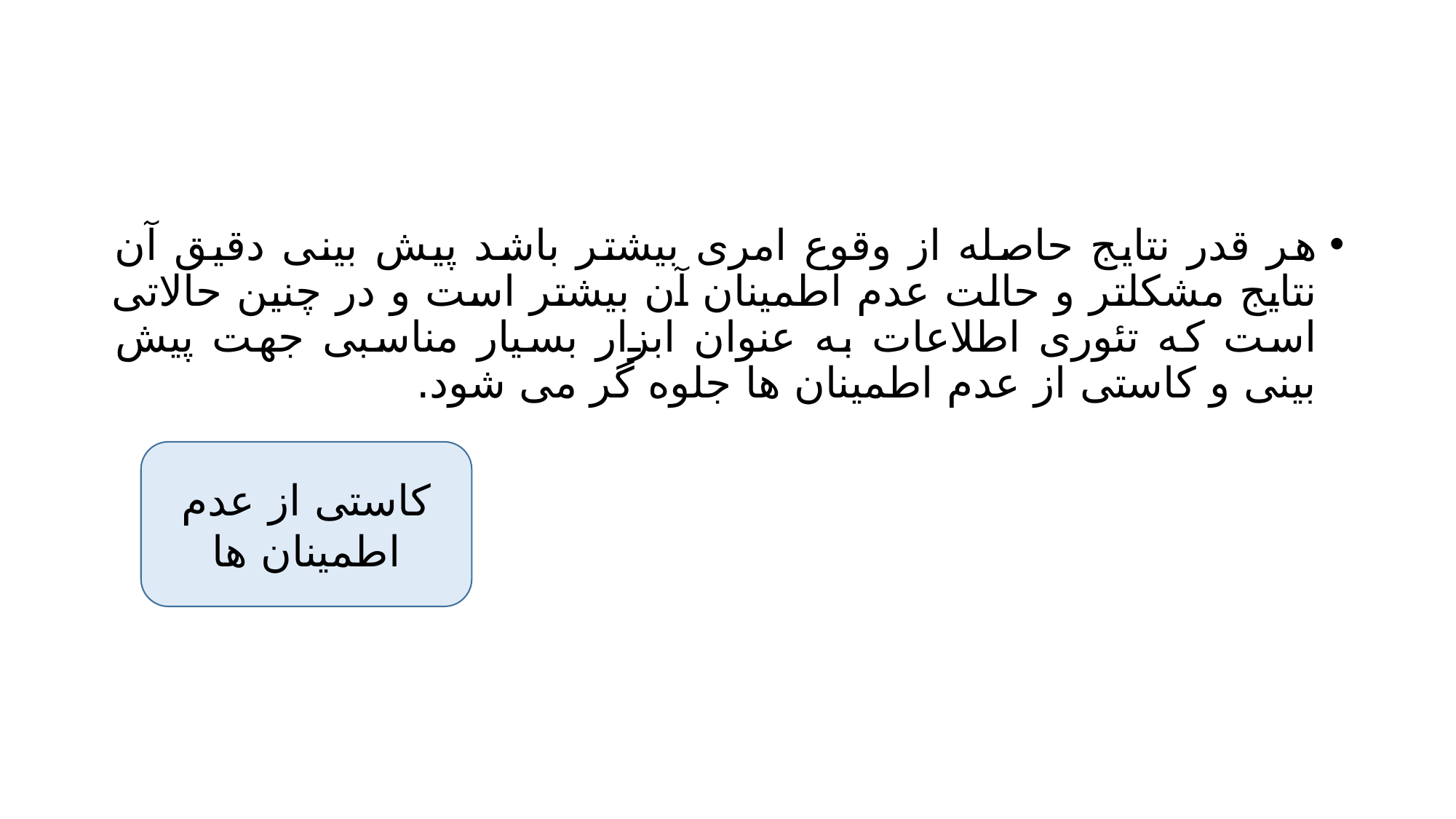

#
هر قدر نتایج حاصله از وقوع امری بیشتر باشد پیش بینی دقیق آن نتایج مشکلتر و حالت عدم اطمینان آن بیشتر است و در چنین حالاتی است که تئوری اطلاعات به عنوان ابزار بسیار مناسبی جهت پیش بینی و کاستی از عدم اطمینان ها جلوه گر می شود.
کاستی از عدم اطمینان ها